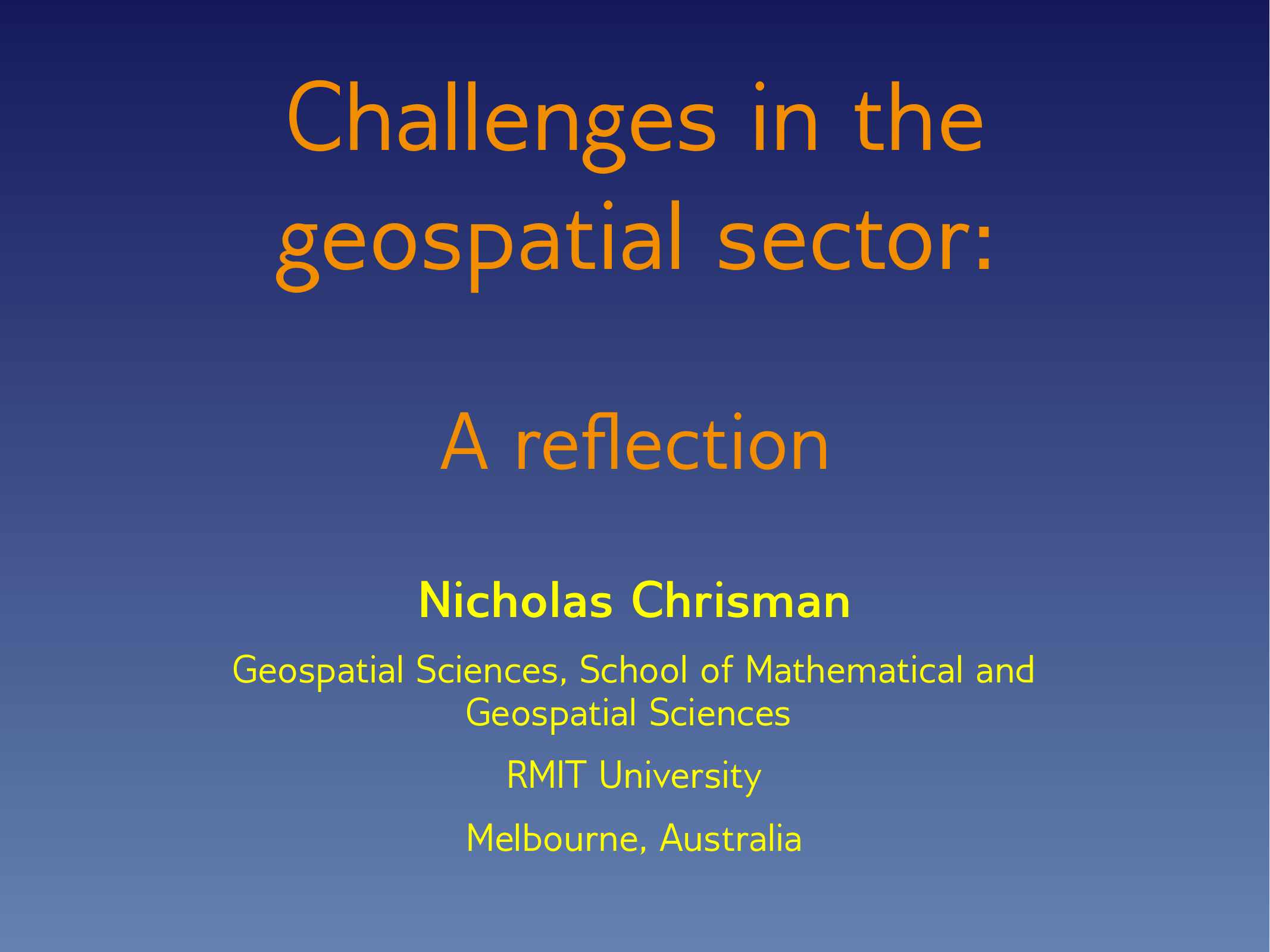

# Challenges in the geospatial sector: A reflection
Nicholas Chrisman
Geospatial Sciences, School of Mathematical and Geospatial Sciences
RMIT University
Melbourne, Australia